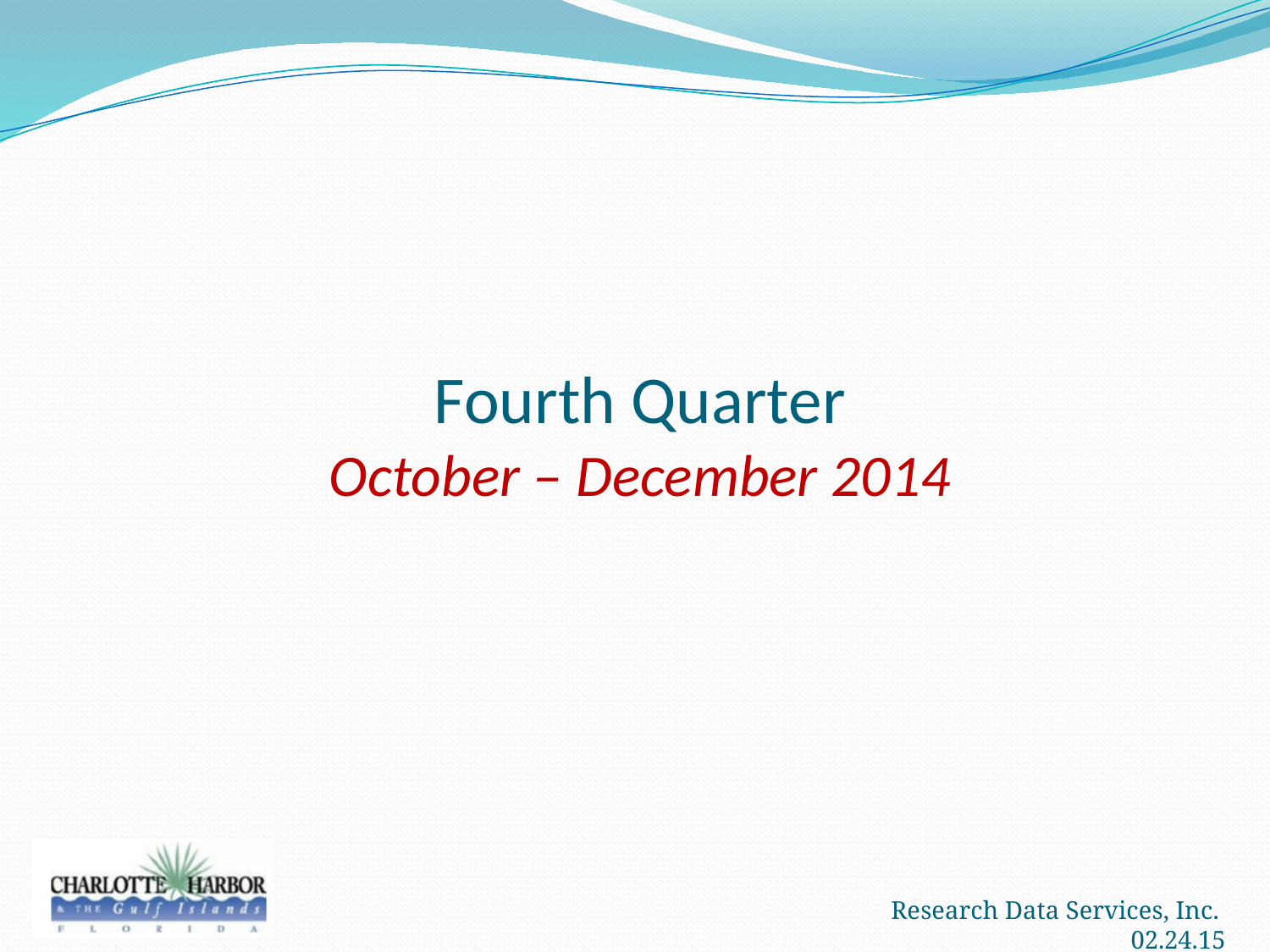

# Fourth Quarter October – December 2014